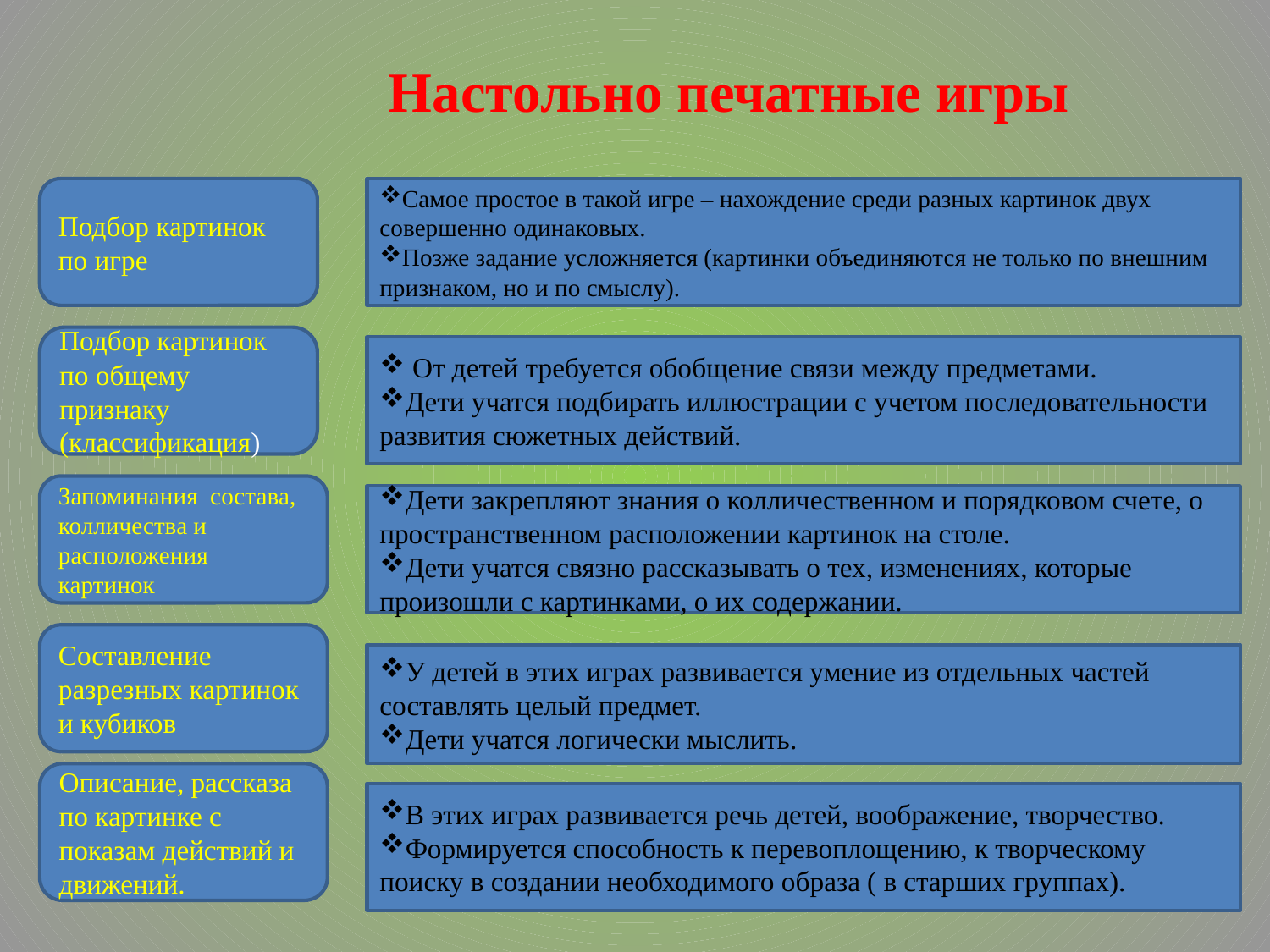

# [Текст]
 Настольно печатные игры
Подбор картинок по игре
Самое простое в такой игре – нахождение среди разных картинок двух совершенно одинаковых.
Позже задание усложняется (картинки объединяются не только по внешним признаком, но и по смыслу).
Подбор картинок по общему признаку  (классификация)
 От детей требуется обобщение связи между предметами.
Дети учатся подбирать иллюстрации с учетом последовательности развития сюжетных действий.
Запоминания  состава, колличества и расположения картинок
Дети закрепляют знания о колличественном и порядковом счете, о пространственном расположении картинок на столе.
Дети учатся связно рассказывать о тех, изменениях, которые произошли с картинками, о их содержании.
Составление разрезных картинок и кубиков
У детей в этих играх развивается умение из отдельных частей составлять целый предмет.
Дети учатся логически мыслить.
Описание, рассказа по картинке с показам действий и движений.
В этих играх развивается речь детей, воображение, творчество.
Формируется способность к перевоплощению, к творческому поиску в создании необходимого образа ( в старших группах).